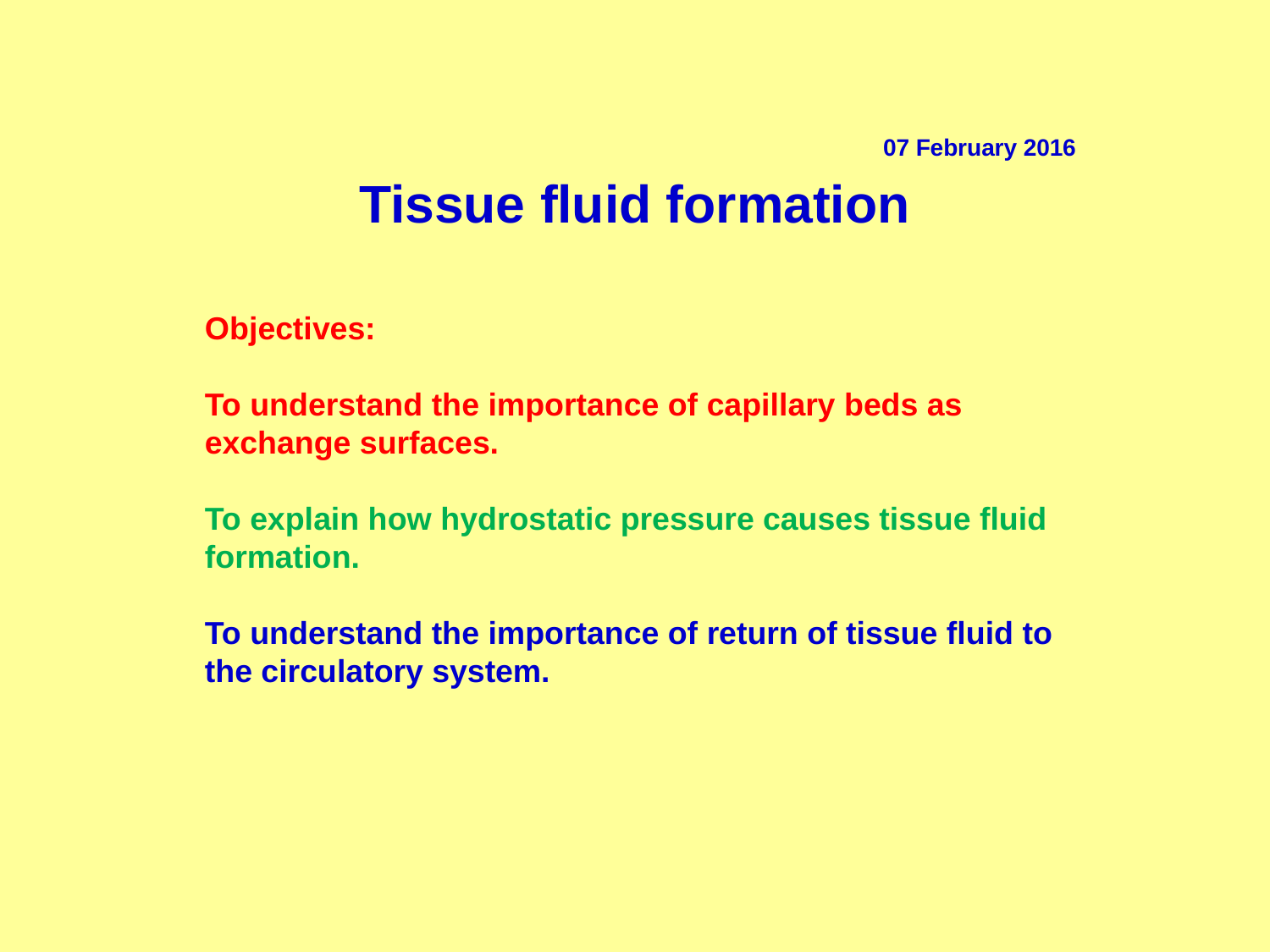

07 February 2016
Tissue fluid formation
Objectives:

To understand the importance of capillary beds as exchange surfaces.

To explain how hydrostatic pressure causes tissue fluid formation.

To understand the importance of return of tissue fluid to the circulatory system.